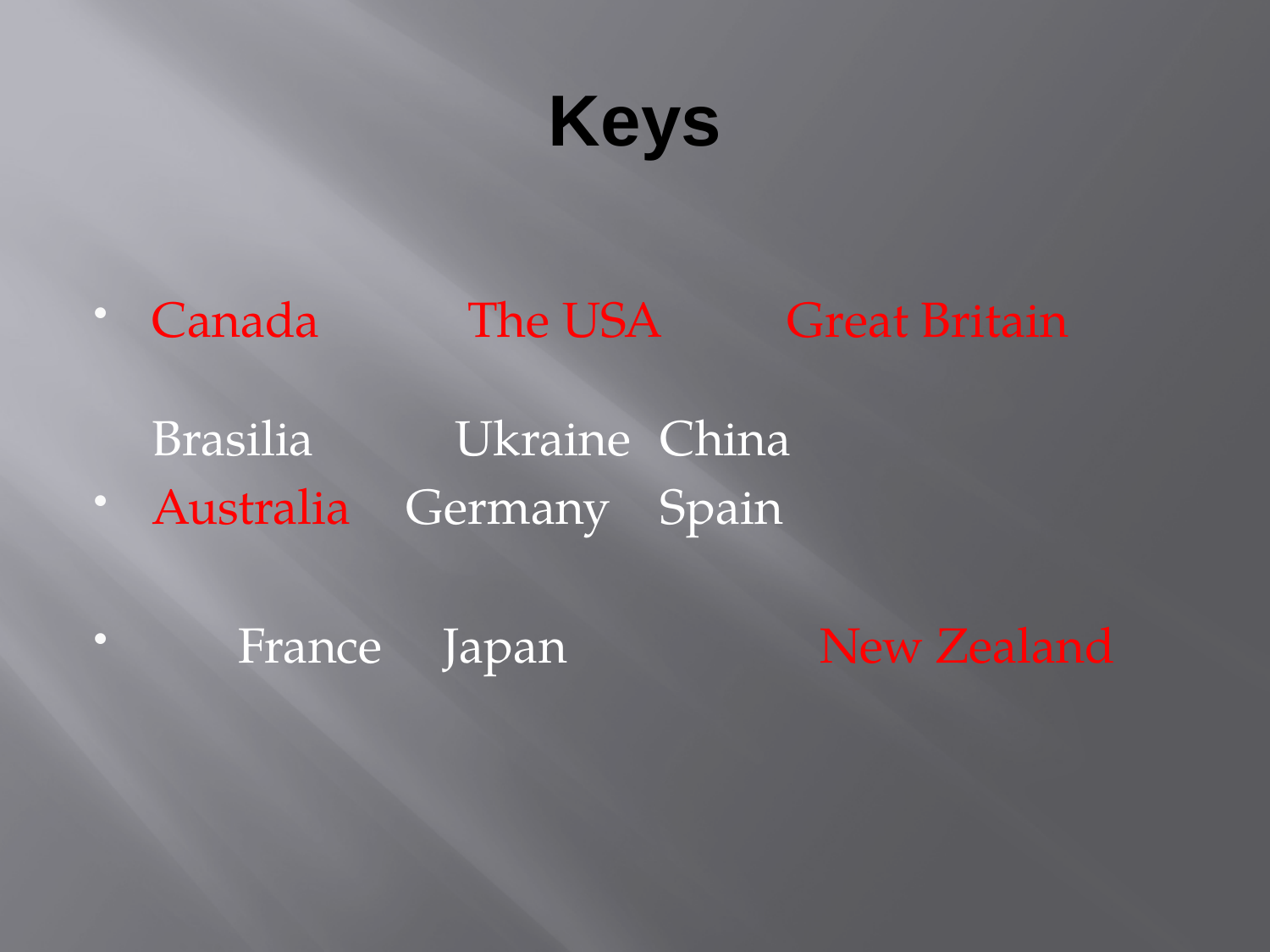

# Keys
Canada	     The USA	Great Britain	Brasilia	    Ukraine	China
Australia  	Germany   	Spain

       France 	   Japan 	             New Zealand